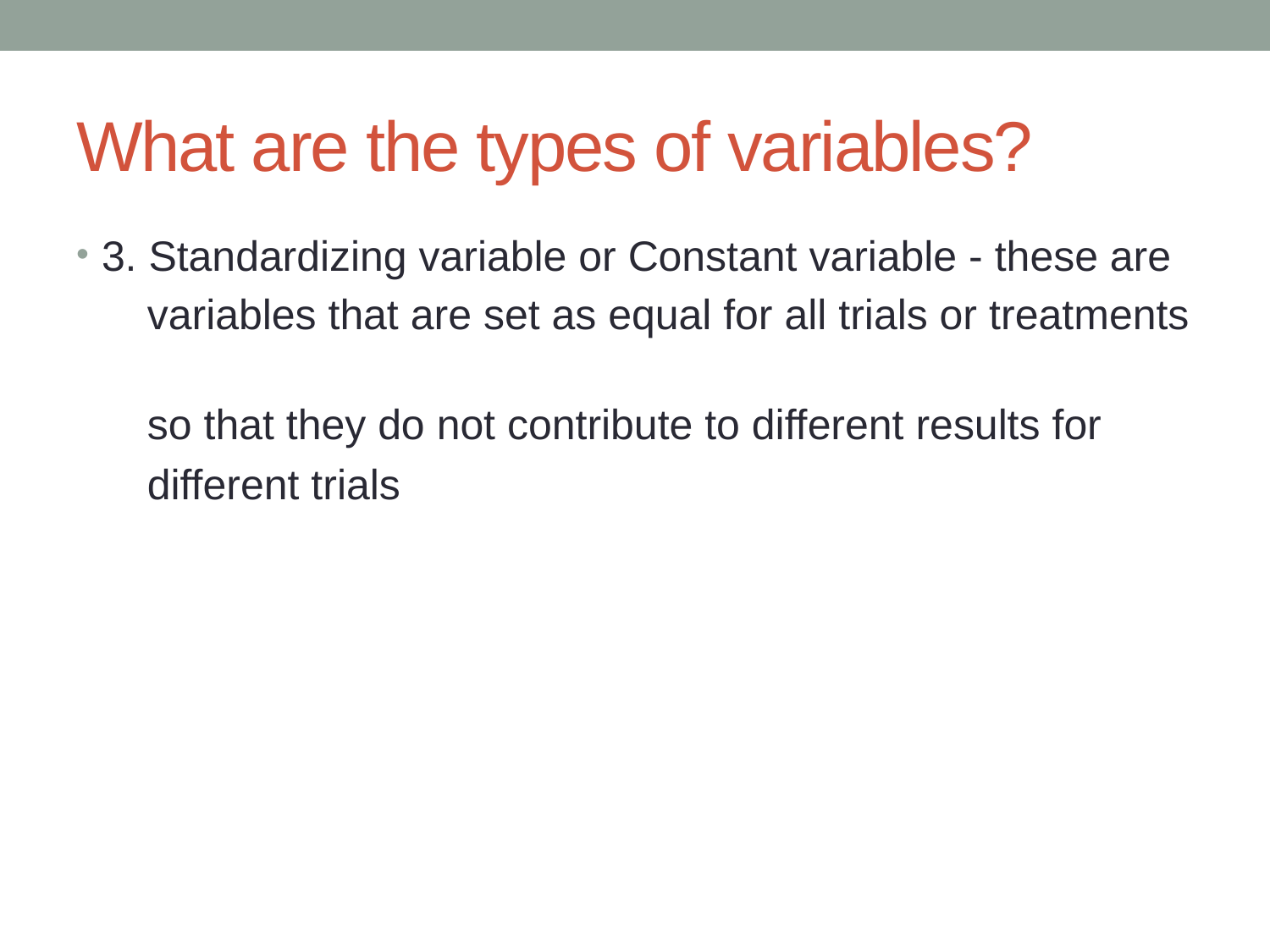

# What are the types of variables?
3. Standardizing variable or Constant variable - these are
      variables that are set as equal for all trials or treatments
      so that they do not contribute to different results for
      different trials